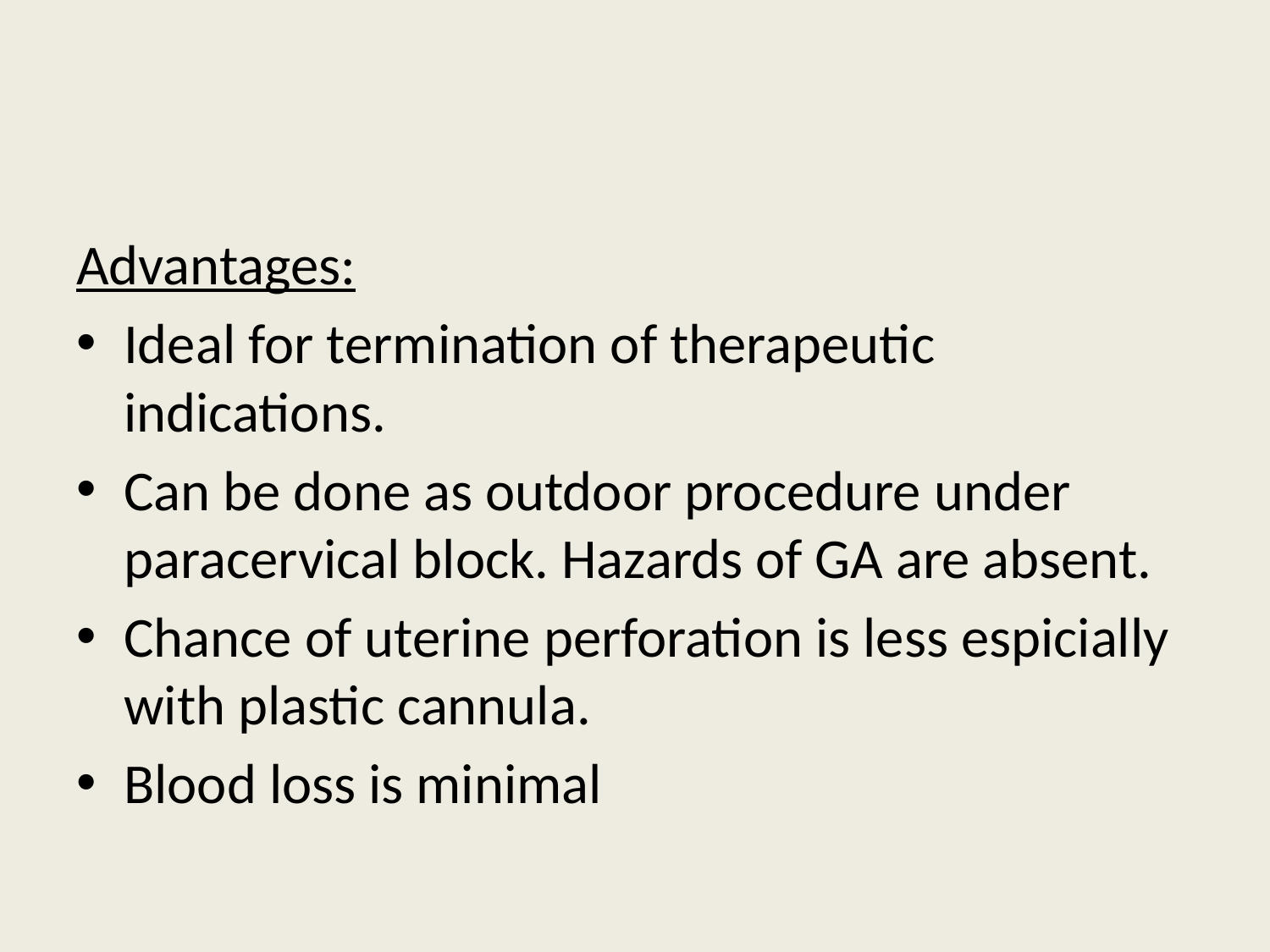

#
Advantages:
Ideal for termination of therapeutic indications.
Can be done as outdoor procedure under paracervical block. Hazards of GA are absent.
Chance of uterine perforation is less espicially with plastic cannula.
Blood loss is minimal